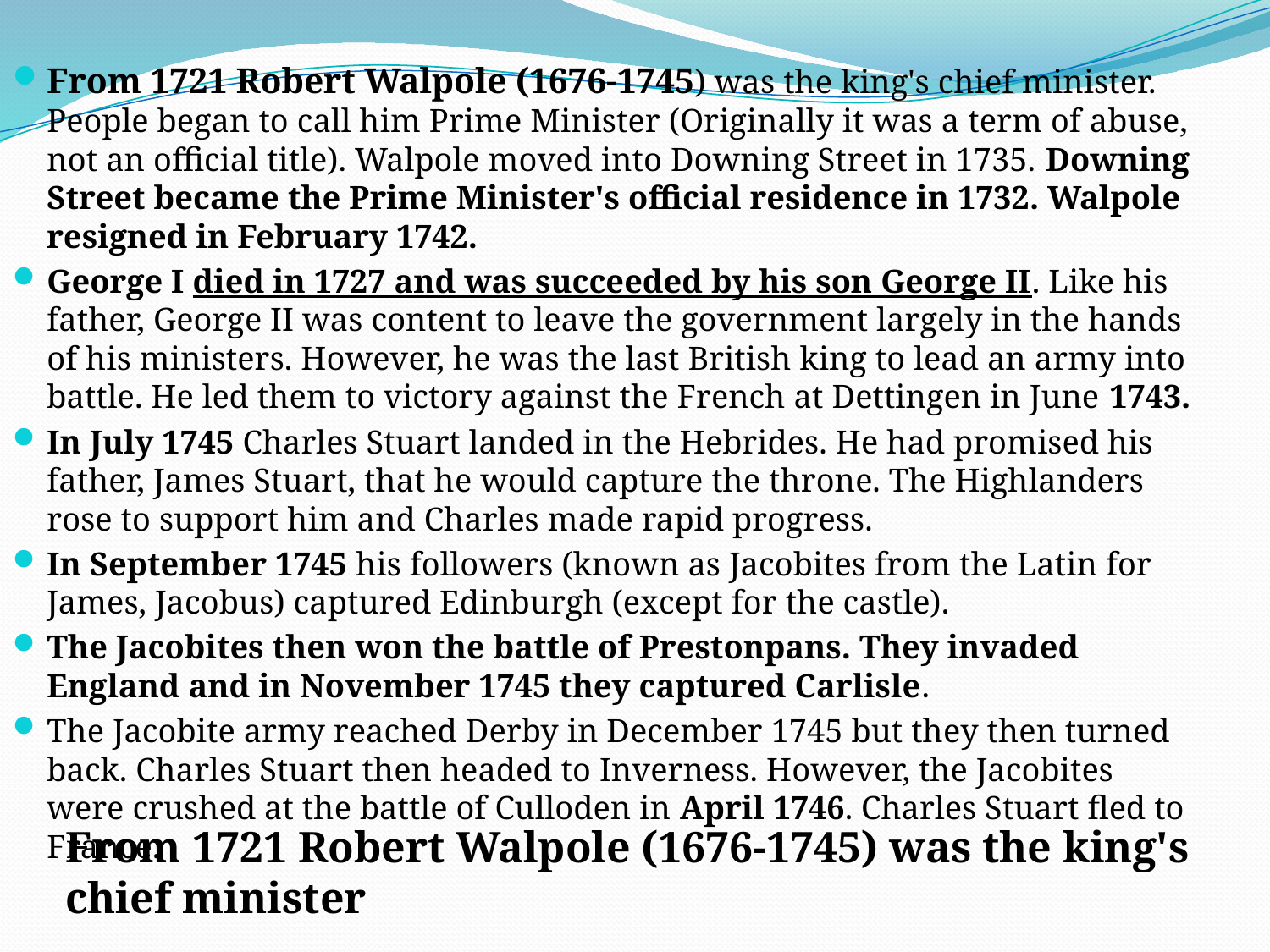

#
From 1721 Robert Walpole (1676-1745) was the king's chief minister. People began to call him Prime Minister (Originally it was a term of abuse, not an official title). Walpole moved into Downing Street in 1735. Downing Street became the Prime Minister's official residence in 1732. Walpole resigned in February 1742.
George I died in 1727 and was succeeded by his son George II. Like his father, George II was content to leave the government largely in the hands of his ministers. However, he was the last British king to lead an army into battle. He led them to victory against the French at Dettingen in June 1743.
In July 1745 Charles Stuart landed in the Hebrides. He had promised his father, James Stuart, that he would capture the throne. The Highlanders rose to support him and Charles made rapid progress.
In September 1745 his followers (known as Jacobites from the Latin for James, Jacobus) captured Edinburgh (except for the castle).
The Jacobites then won the battle of Prestonpans. They invaded England and in November 1745 they captured Carlisle.
The Jacobite army reached Derby in December 1745 but they then turned back. Charles Stuart then headed to Inverness. However, the Jacobites were crushed at the battle of Culloden in April 1746. Charles Stuart fled to France.

From 1721 Robert Walpole (1676-1745) was the king's chief minister